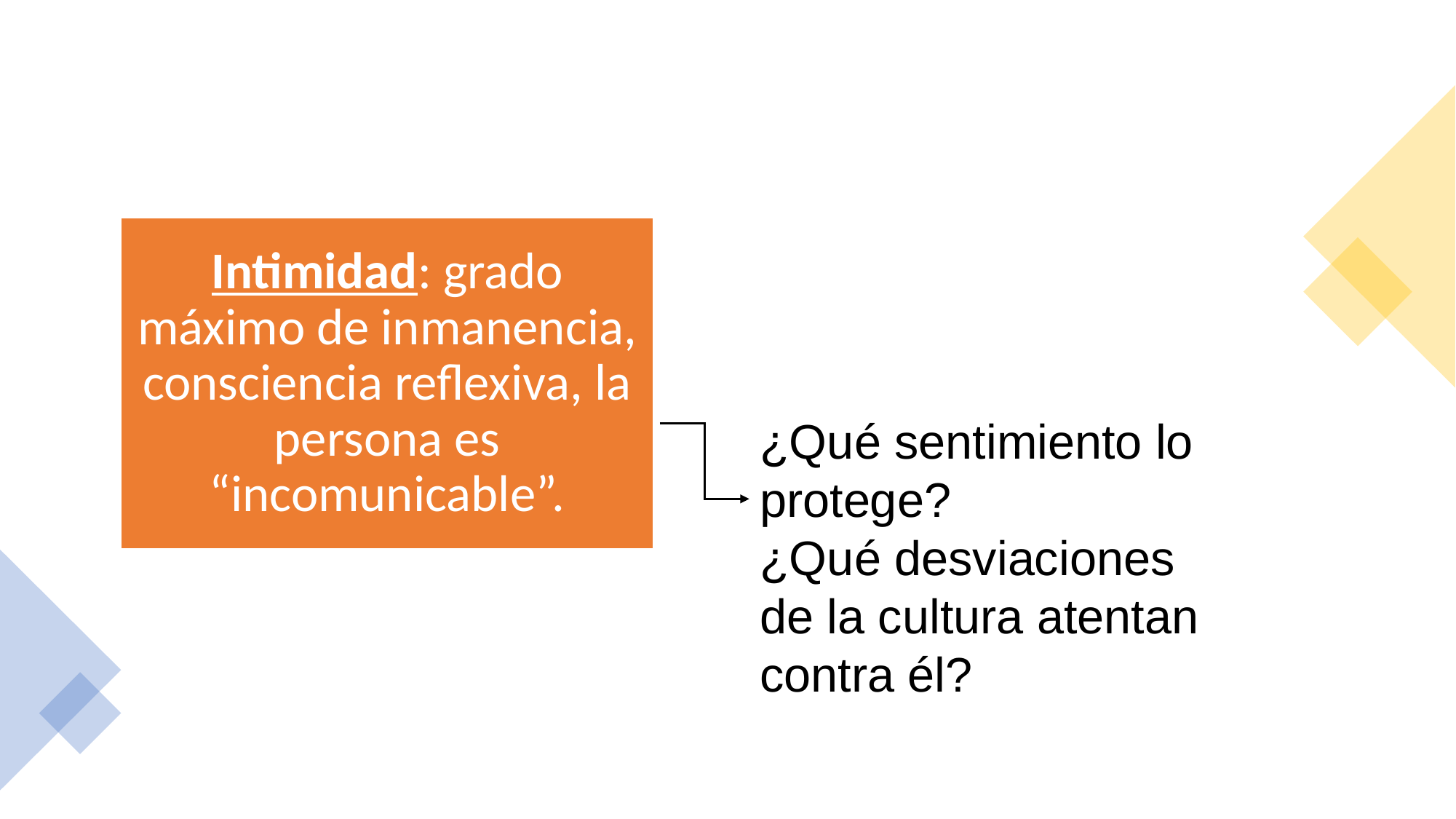

Intimidad: grado máximo de inmanencia, consciencia reflexiva, la persona es “incomunicable”.

¿Qué sentimiento lo protege?
¿Qué desviaciones de la cultura atentan contra él?